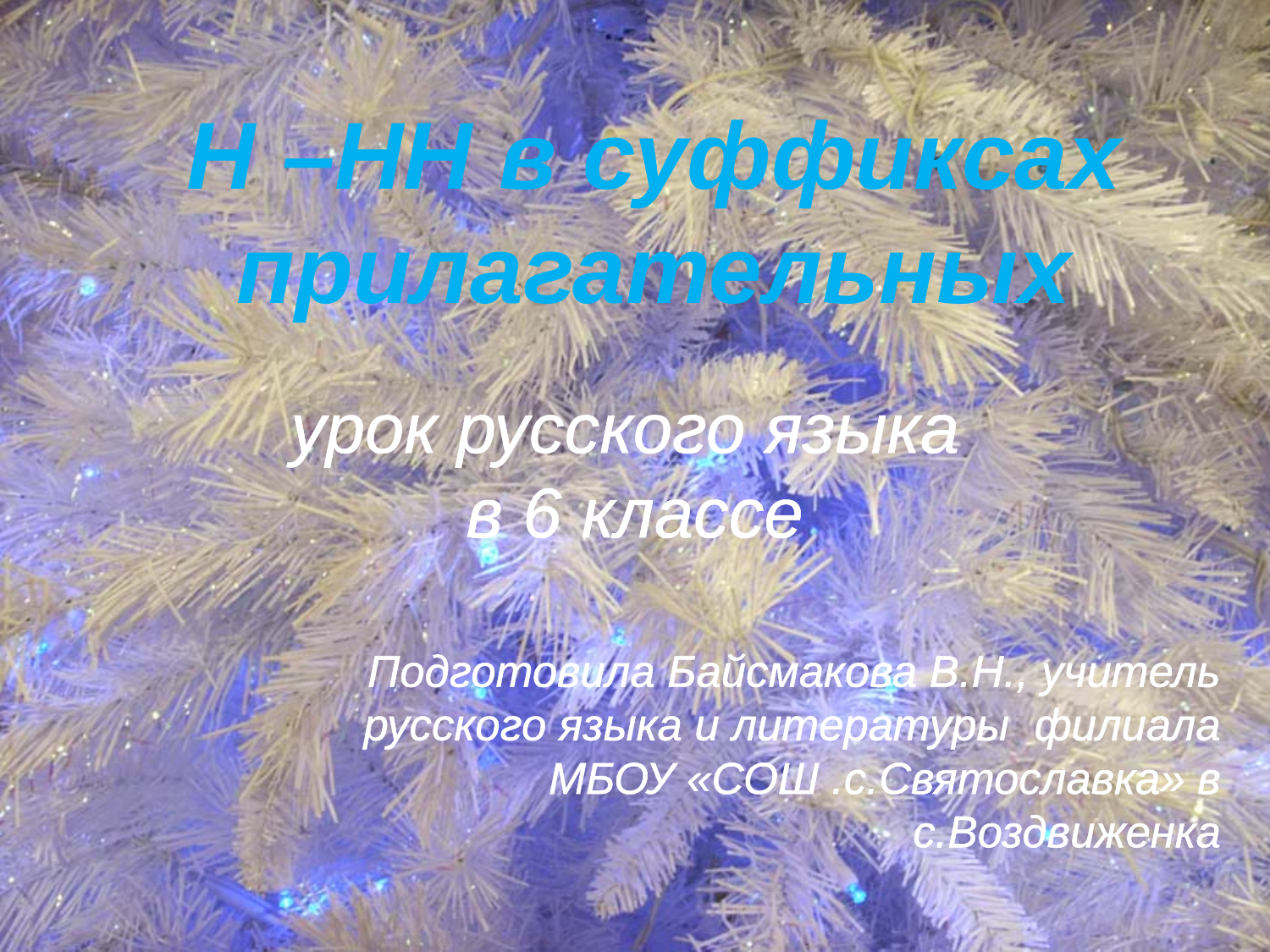

# Н –НН в суффиксах прилагательных
урок русского языка
в 6 классе
Подготовила Байсмакова В.Н., учитель русского языка и литературы  филиала МБОУ «СОШ .с.Святославка» в с.Воздвиженка